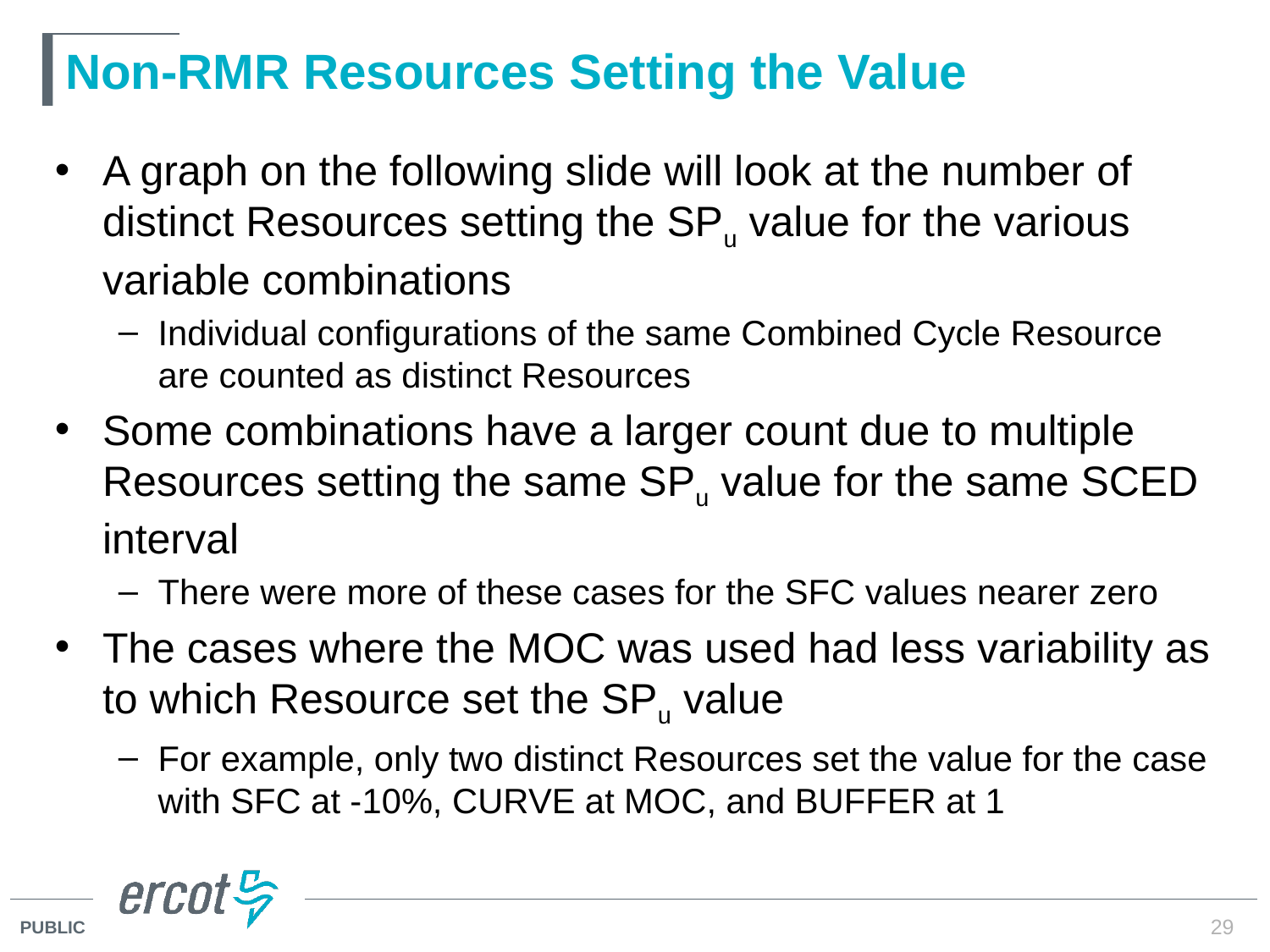

# Non-RMR Resources Setting the Value
A graph on the following slide will look at the number of distinct Resources setting the SPu value for the various variable combinations
Individual configurations of the same Combined Cycle Resource are counted as distinct Resources
Some combinations have a larger count due to multiple Resources setting the same SPu value for the same SCED interval
There were more of these cases for the SFC values nearer zero
The cases where the MOC was used had less variability as to which Resource set the SPu value
For example, only two distinct Resources set the value for the case with SFC at -10%, CURVE at MOC, and BUFFER at 1
29